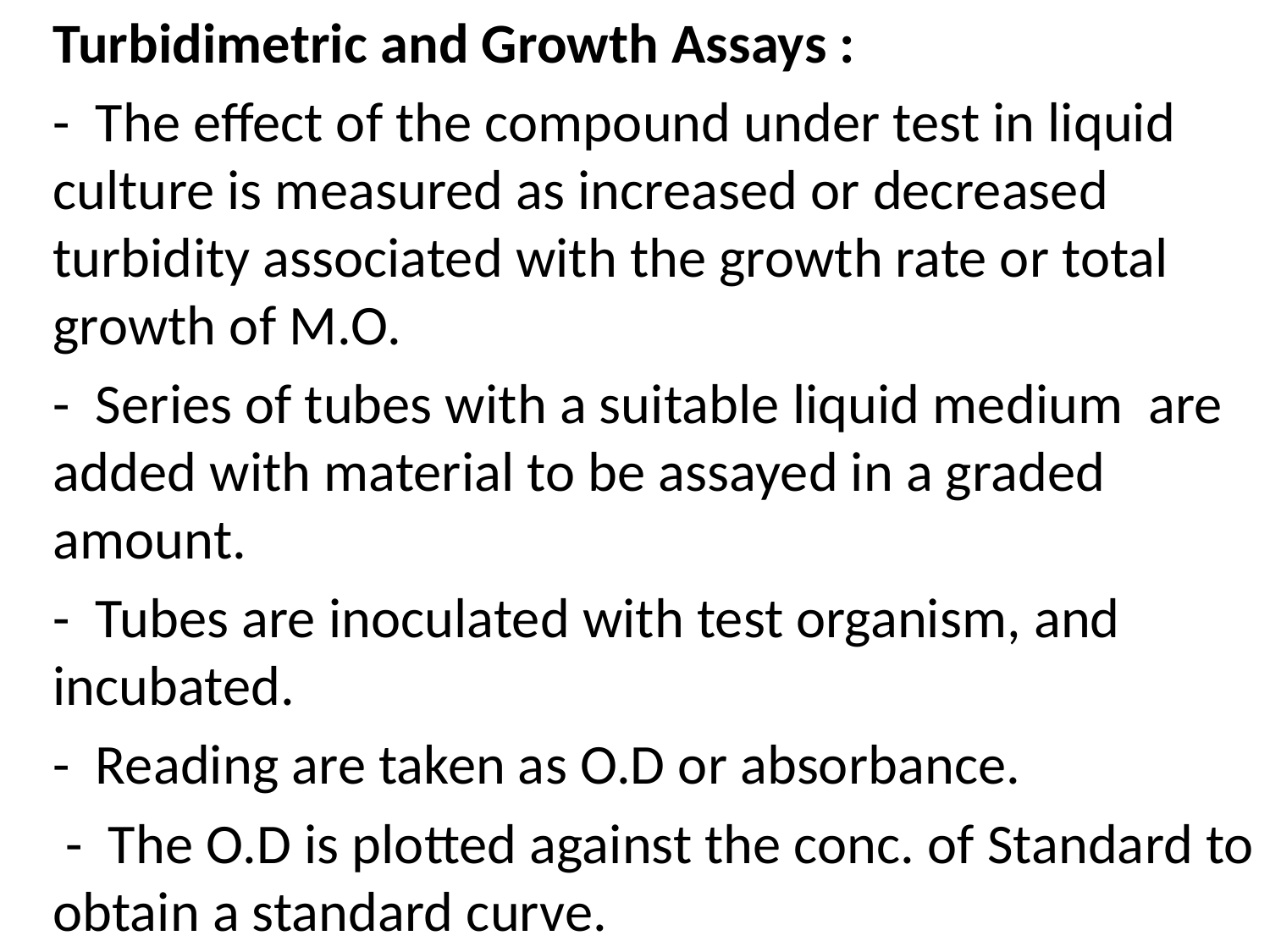

Turbidimetric and Growth Assays :
	-  The effect of the compound under test in liquid culture is measured as increased or decreased turbidity associated with the growth rate or total growth of M.O.
	-  Series of tubes with a suitable liquid medium  are added with material to be assayed in a graded amount.
	-  Tubes are inoculated with test organism, and incubated.
	-  Reading are taken as O.D or absorbance.
	 -  The O.D is plotted against the conc. of Standard to obtain a standard curve.